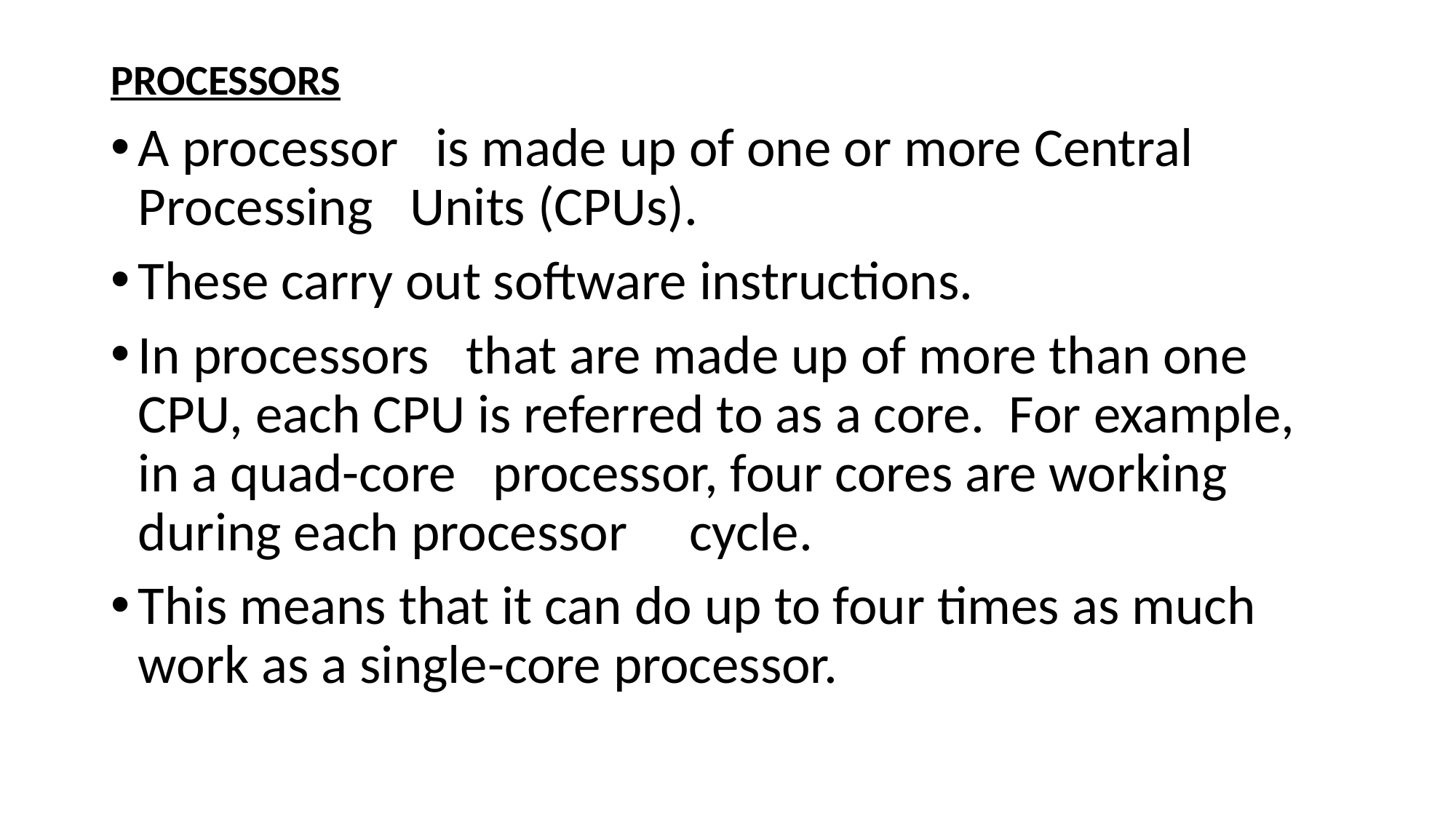

PROCESSORS
A processor   is made up of one or more Central Processing   Units (CPUs).
These carry out software instructions.
In processors   that are made up of more than one CPU, each CPU is referred to as a core.  For example, in a quad-core   processor, four cores are working during each processor     cycle.
This means that it can do up to four times as much work as a single-core processor.